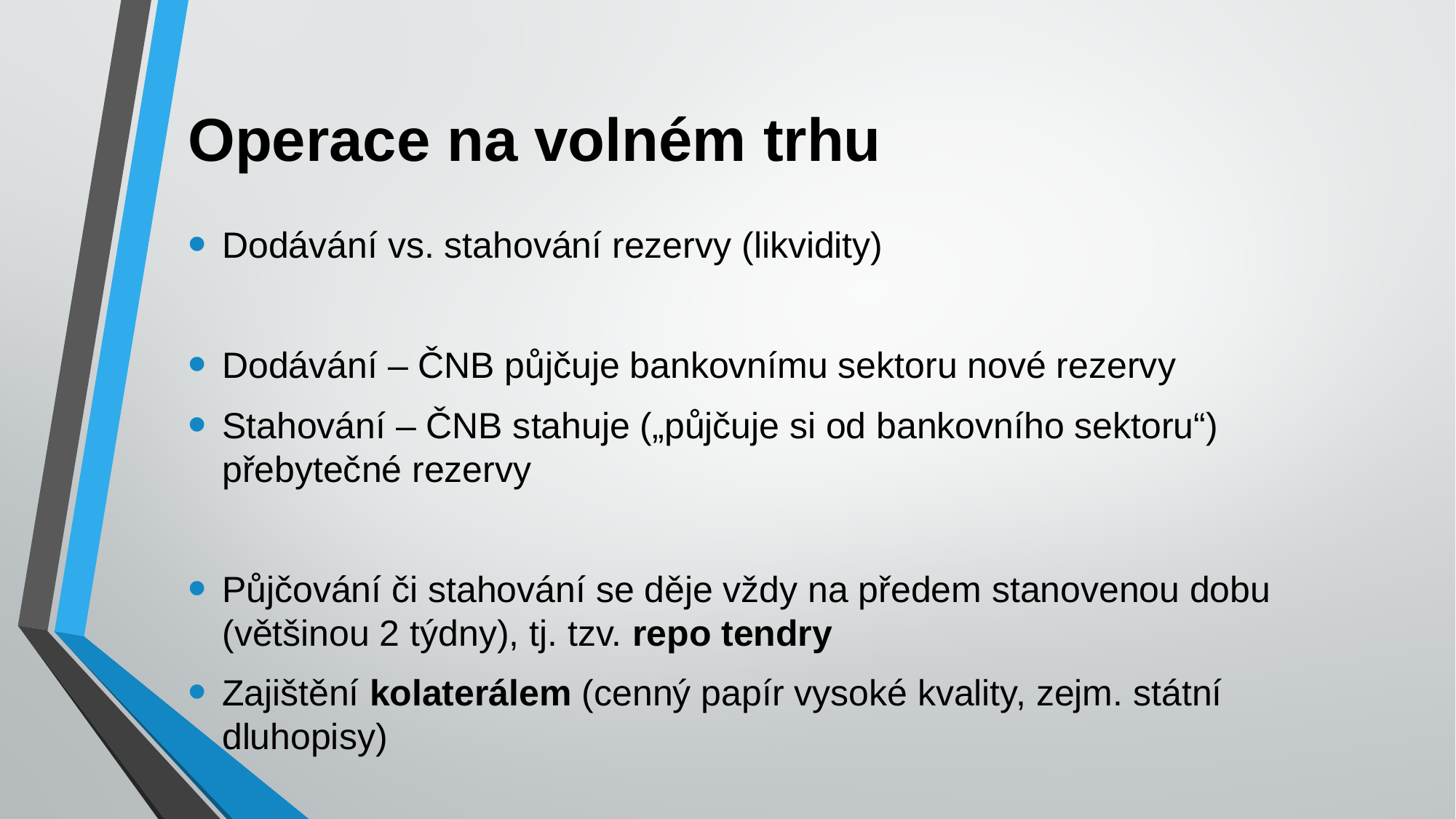

# Operace na volném trhu
Dodávání vs. stahování rezervy (likvidity)

Dodávání – ČNB půjčuje bankovnímu sektoru nové rezervy
Stahování – ČNB stahuje („půjčuje si od bankovního sektoru“) přebytečné rezervy

Půjčování či stahování se děje vždy na předem stanovenou dobu (většinou 2 týdny), tj. tzv. repo tendry
Zajištění kolaterálem (cenný papír vysoké kvality, zejm. státní dluhopisy)